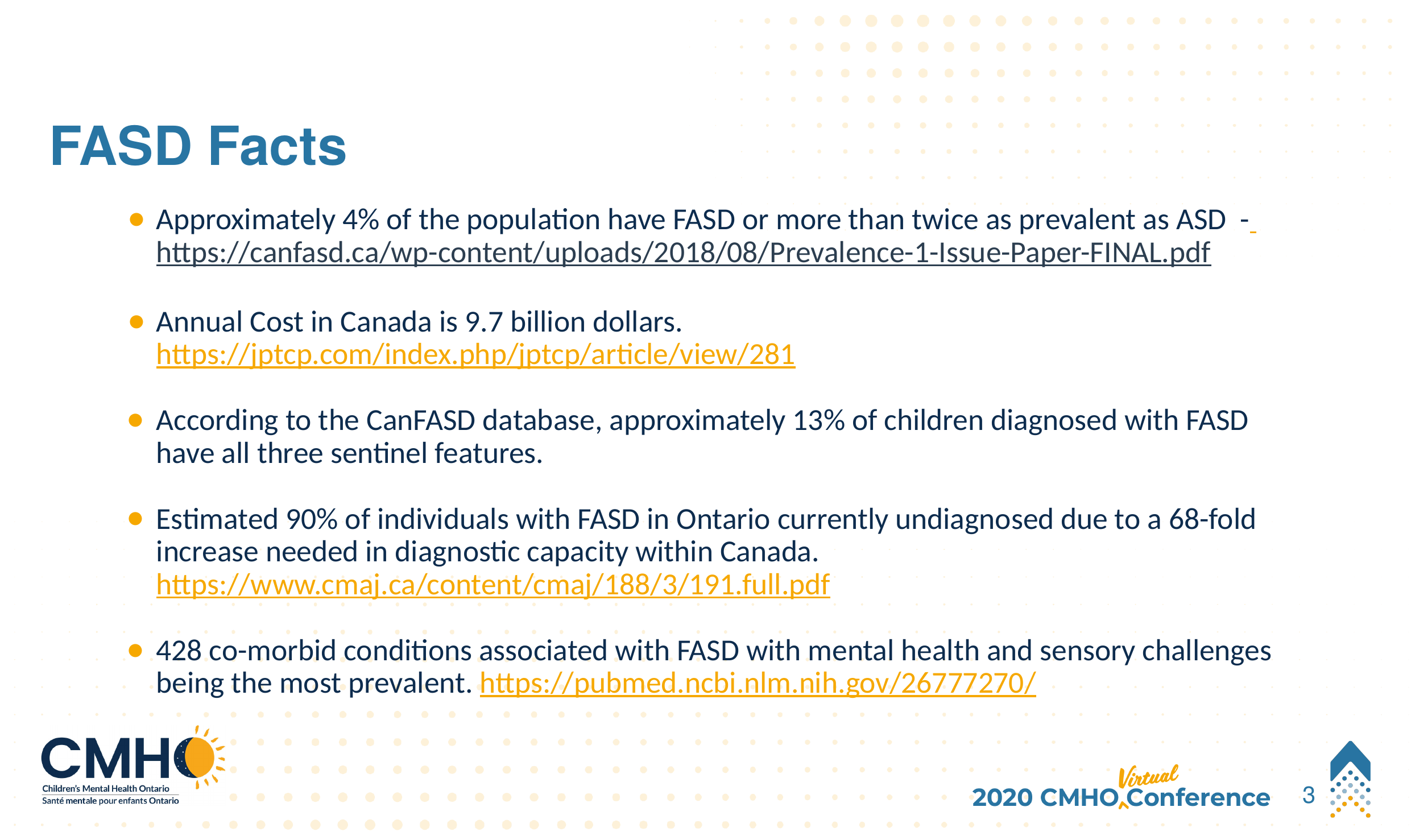

# FASD Facts
Approximately 4% of the population have FASD or more than twice as prevalent as ASD  - https://canfasd.ca/wp-content/uploads/2018/08/Prevalence-1-Issue-Paper-FINAL.pdf
Annual Cost in Canada is 9.7 billion dollars.  https://jptcp.com/index.php/jptcp/article/view/281
According to the CanFASD database, approximately 13% of children diagnosed with FASD have all three sentinel features.
Estimated 90% of individuals with FASD in Ontario currently undiagnosed due to a 68-fold increase needed in diagnostic capacity within Canada.  https://www.cmaj.ca/content/cmaj/188/3/191.full.pdf
428 co-morbid conditions associated with FASD with mental health and sensory challenges being the most prevalent. https://pubmed.ncbi.nlm.nih.gov/26777270/

3